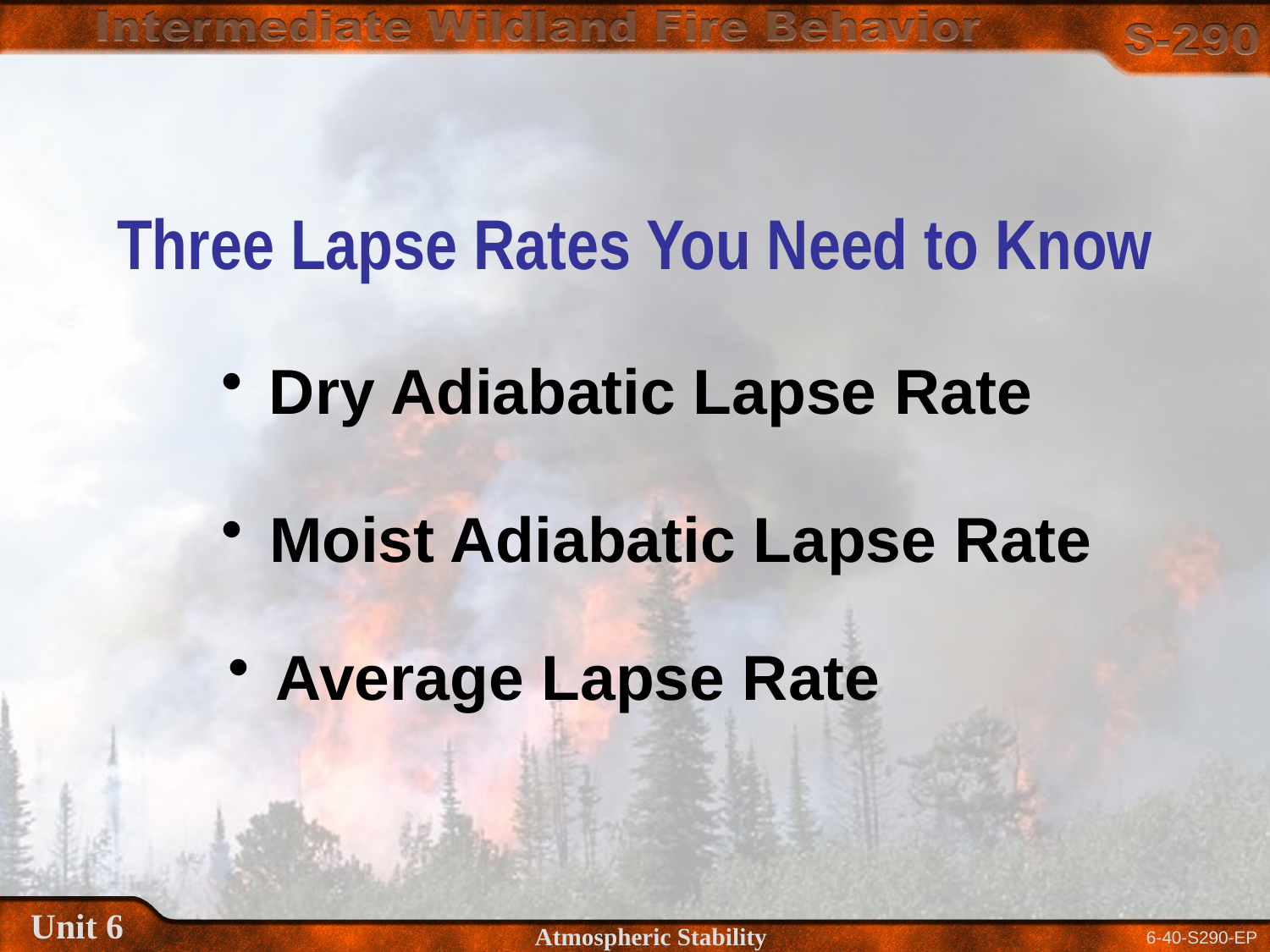

Three Lapse Rates You Need to Know
 Dry Adiabatic Lapse Rate
 Moist Adiabatic Lapse Rate
 Average Lapse Rate